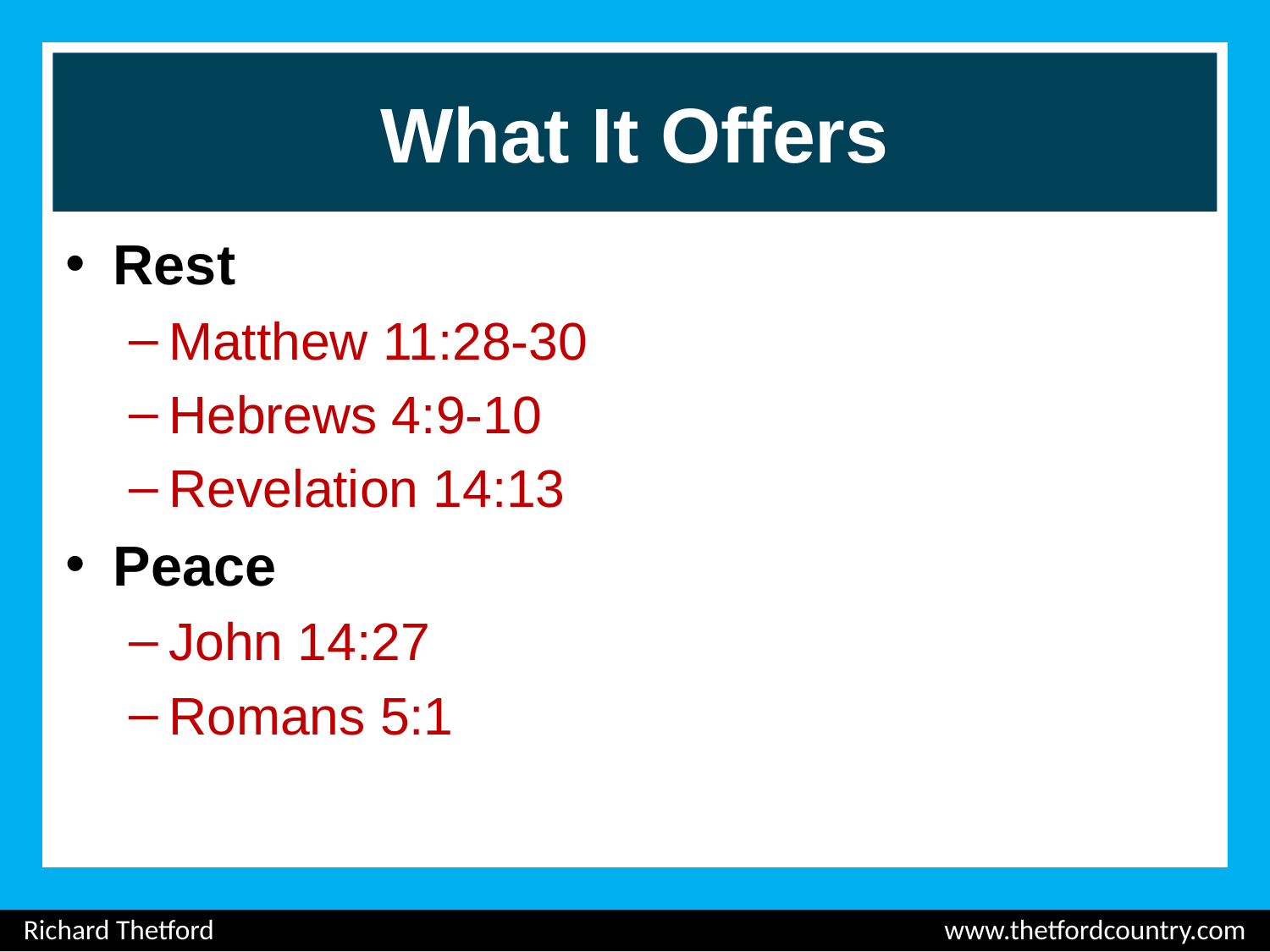

# What It Offers
Rest
Matthew 11:28-30
Hebrews 4:9-10
Revelation 14:13
Peace
John 14:27
Romans 5:1

Richard Thetford						     www.thetfordcountry.com